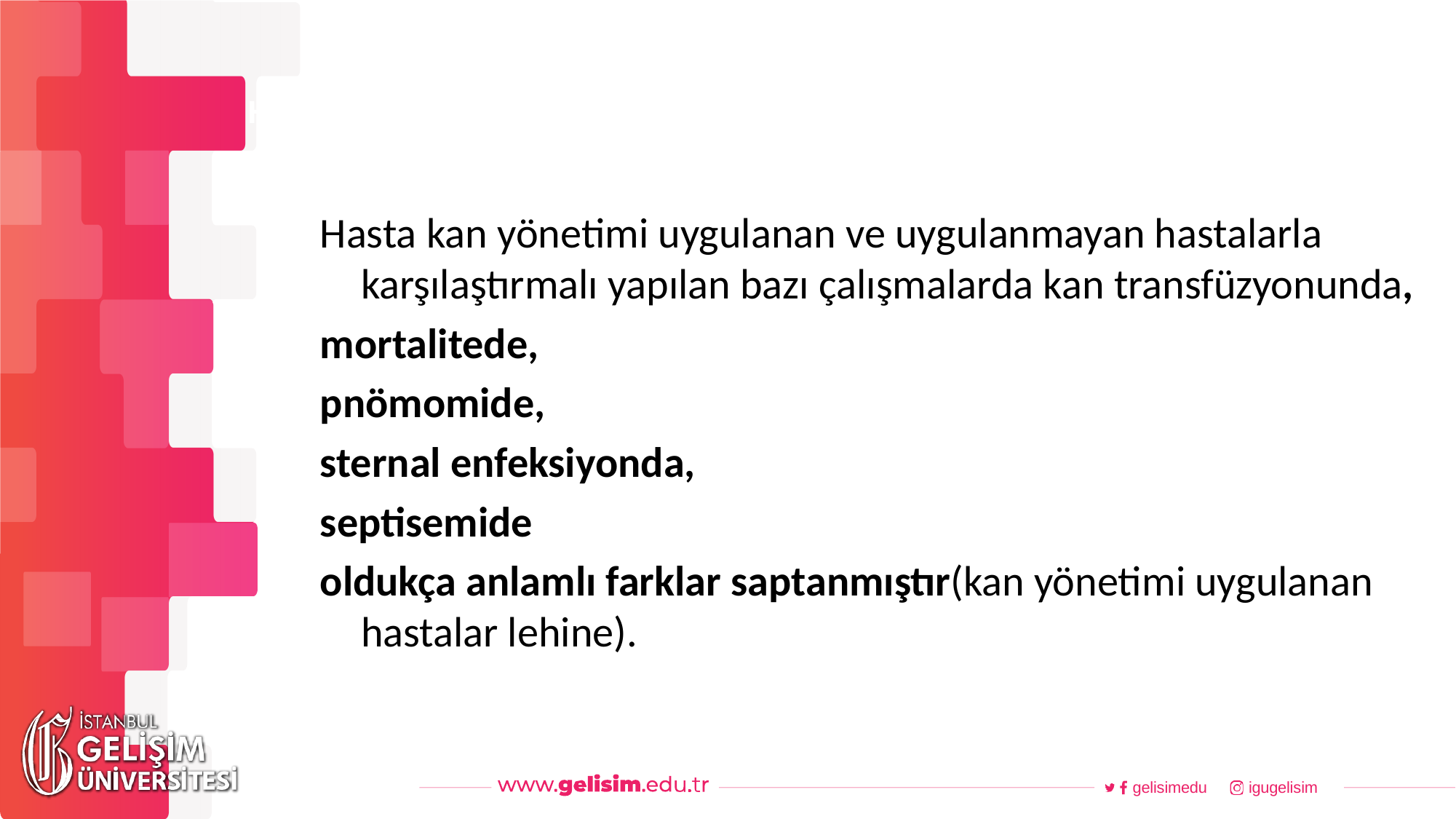

#
Haftalık Akış
Hasta kan yönetimi uygulanan ve uygulanmayan hastalarla karşılaştırmalı yapılan bazı çalışmalarda kan transfüzyonunda,
mortalitede,
pnömomide,
sternal enfeksiyonda,
septisemide
oldukça anlamlı farklar saptanmıştır(kan yönetimi uygulanan hastalar lehine).

gelisimedu
igugelisim